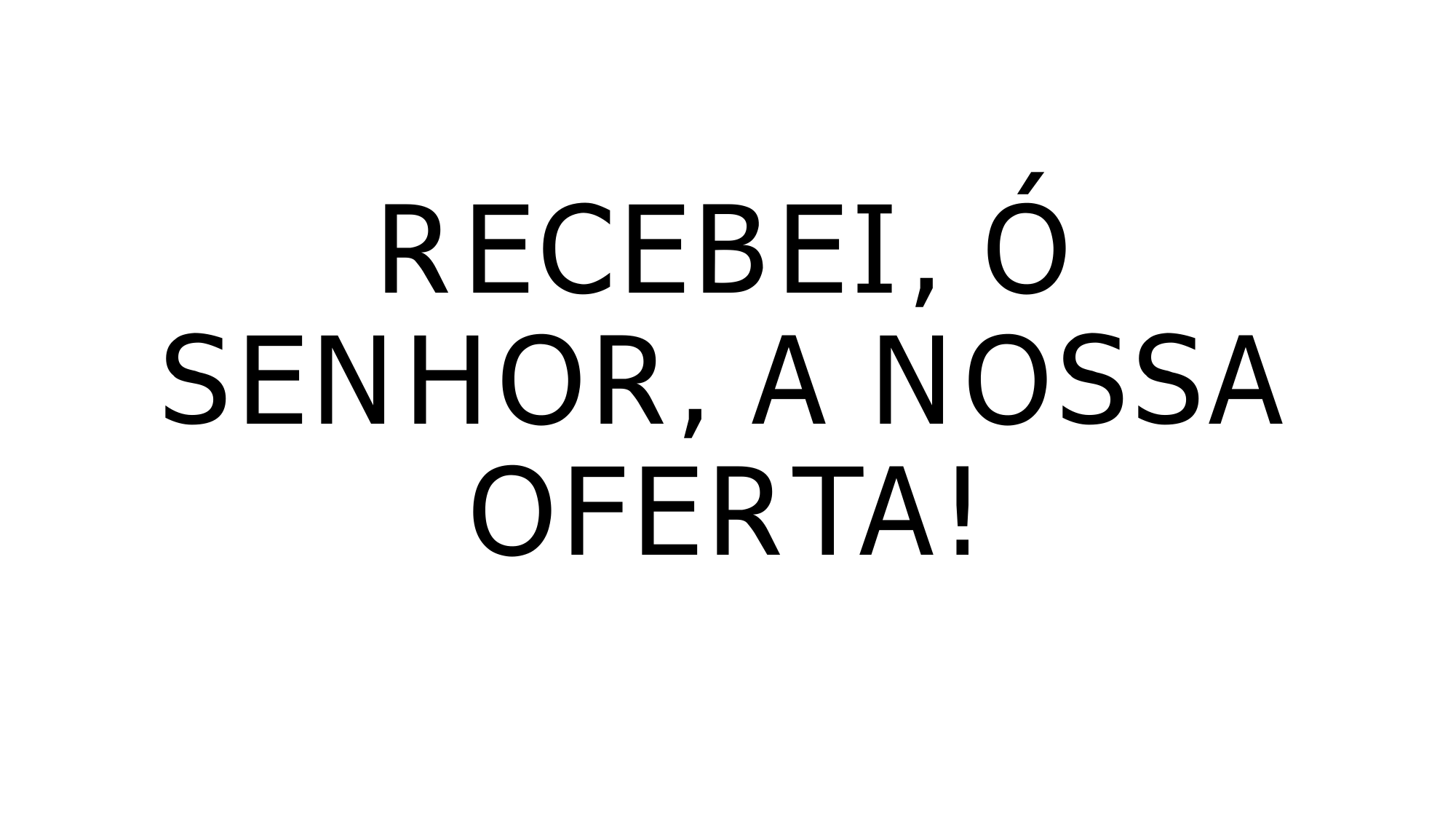

# RECEBEI, Ó SENHOR, A NOSSA OFERTA!